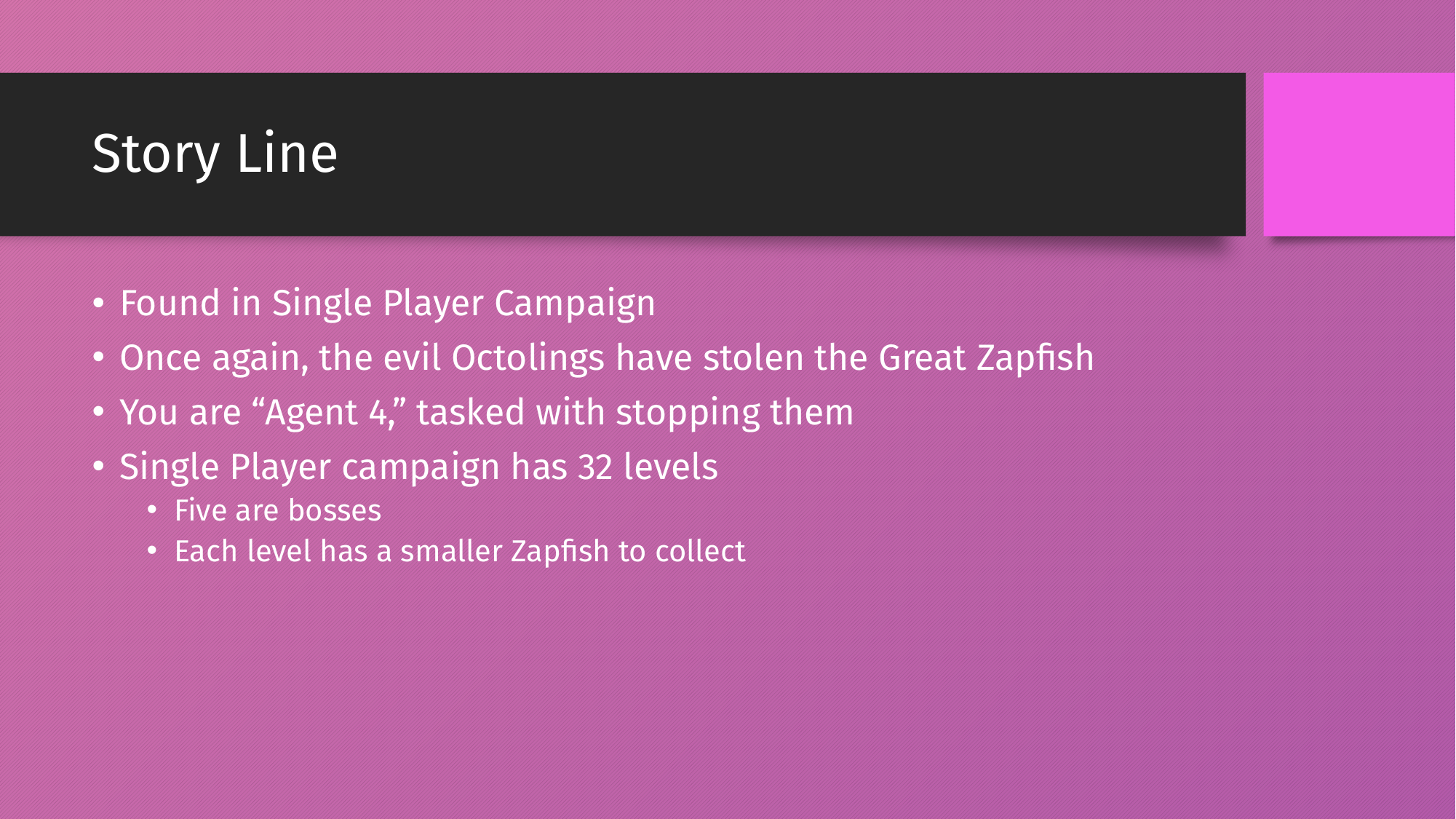

# Story Line
Found in Single Player Campaign
Once again, the evil Octolings have stolen the Great Zapfish
You are “Agent 4,” tasked with stopping them
Single Player campaign has 32 levels
Five are bosses
Each level has a smaller Zapfish to collect